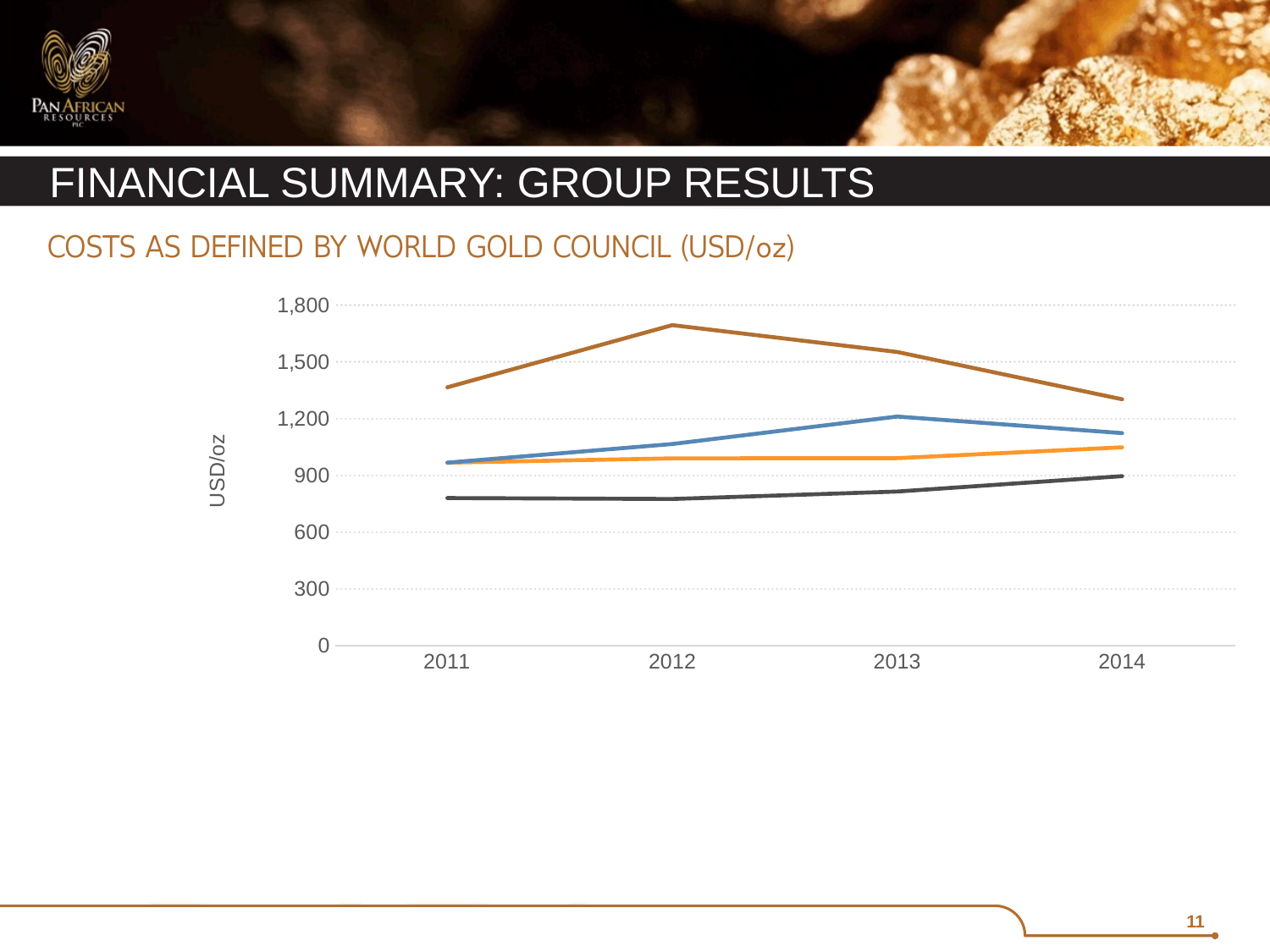

# Financial summary: group results
Costs as defined by World Gold Council (USD/oz)

### Chart

| Category | Average gold price received | Cash cost | All-in sustaining cash costs | All-in costs |
|---|---|---|---|---|
| 2011 | 1366.0 | 781.0094699578581 | 967.9163782431162 | 967.9163782431162 |
| 2012 | 1694.489262779881 | 776.017500388501 | 990.4937686049374 | 1066.3930094924071 |
| 2013 | 1552.7852348956646 | 815.2339980881173 | 991.7529923881282 | 1211.5477568977028 |
| 2014 | 1302.5442838145357 | 896.5722223867544 | 1048.8222634559197 | 1123.972112004498 |